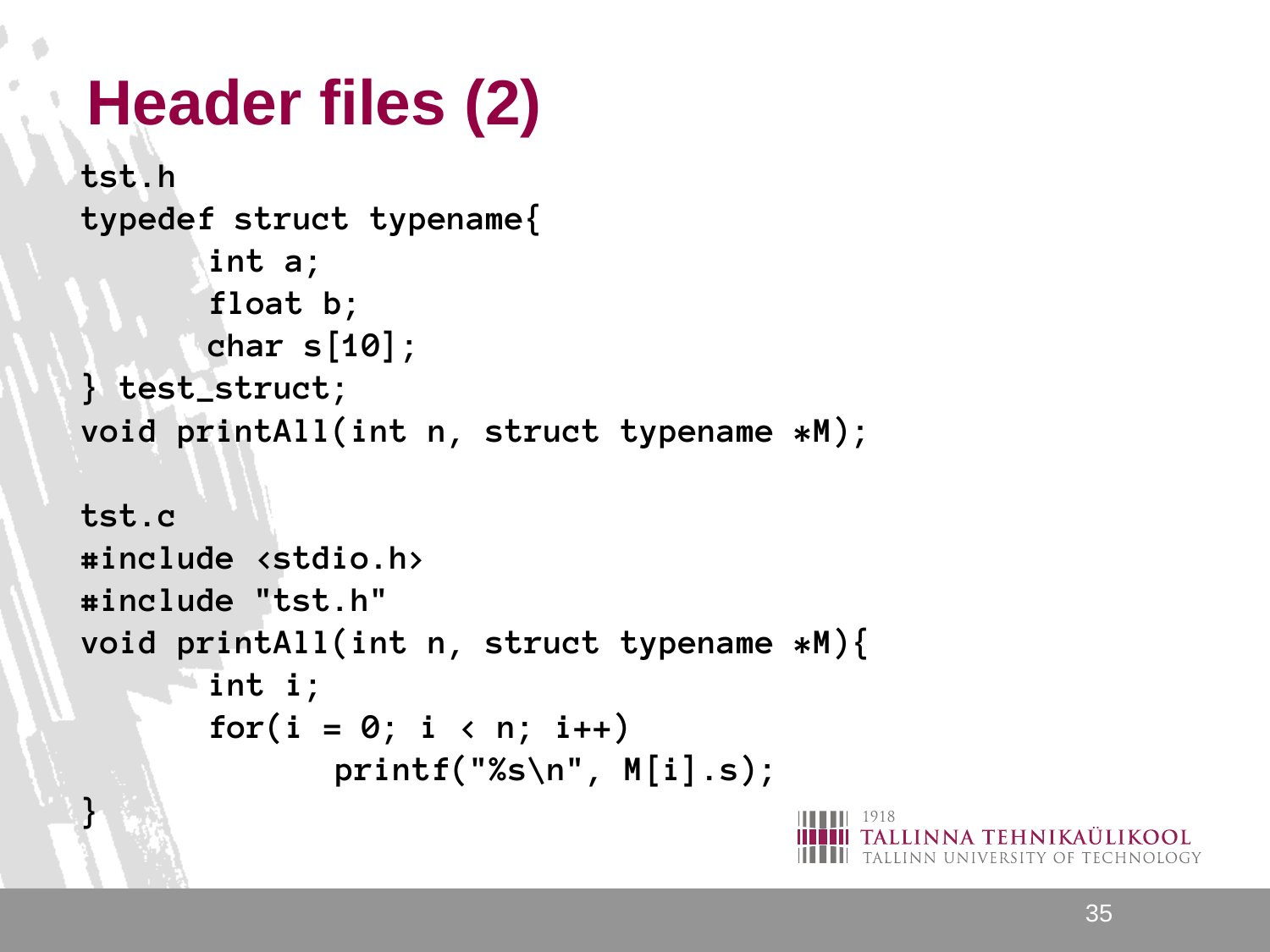

# Header files (2)
tst.h
typedef struct typename{
	int a;
	float b;
	char s[10];
} test_struct;
void printAll(int n, struct typename *M);

tst.c
#include <stdio.h>
#include "tst.h"
void printAll(int n, struct typename *M){
	int i;
	for(i = 0; i < n; i++)
		printf("%s\n", M[i].s);
}

35